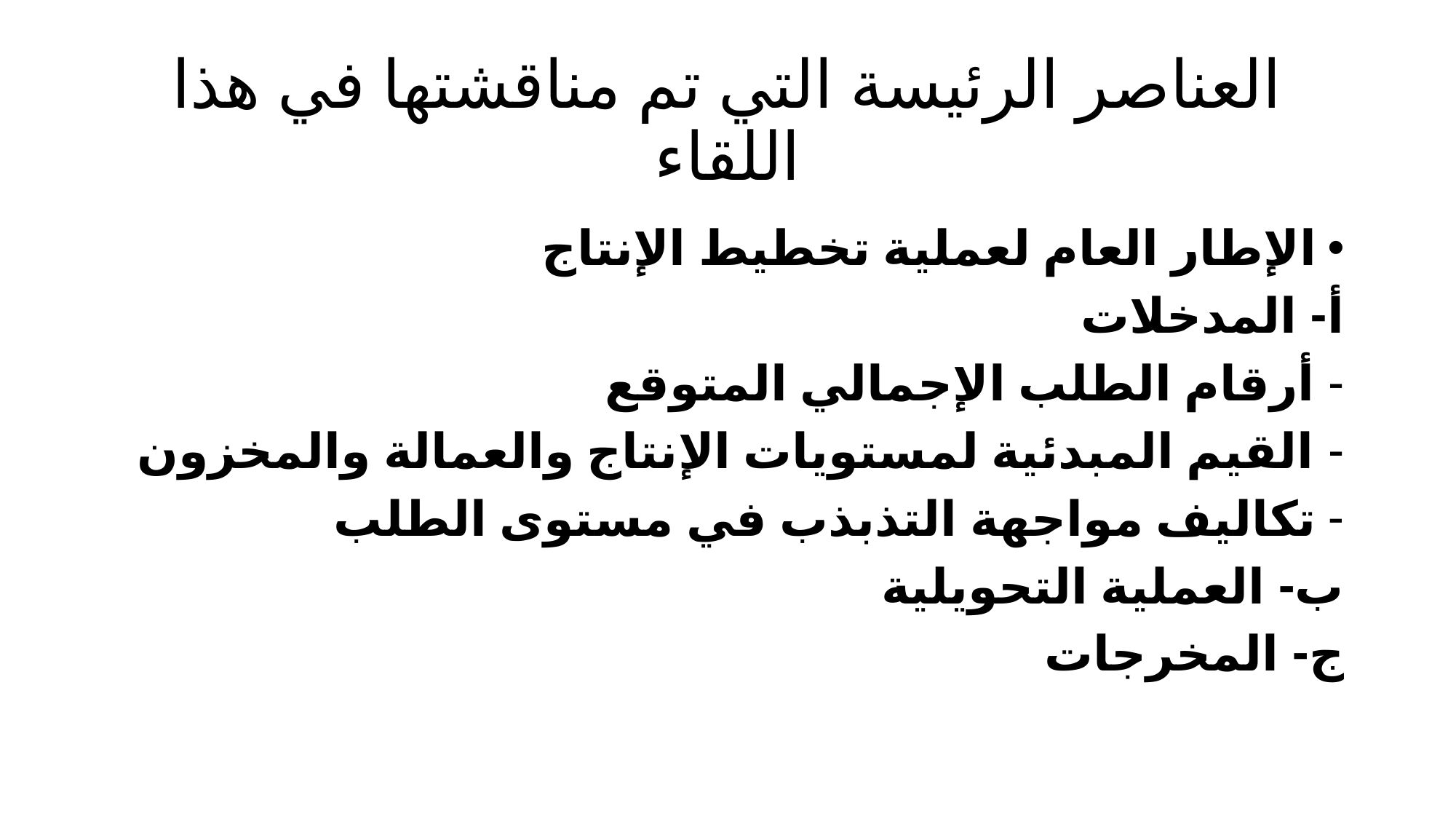

# العناصر الرئيسة التي تم مناقشتها في هذا اللقاء
الإطار العام لعملية تخطيط الإنتاج
أ- المدخلات
- أرقام الطلب الإجمالي المتوقع
- القيم المبدئية لمستويات الإنتاج والعمالة والمخزون
تكاليف مواجهة التذبذب في مستوى الطلب
ب- العملية التحويلية
ج- المخرجات